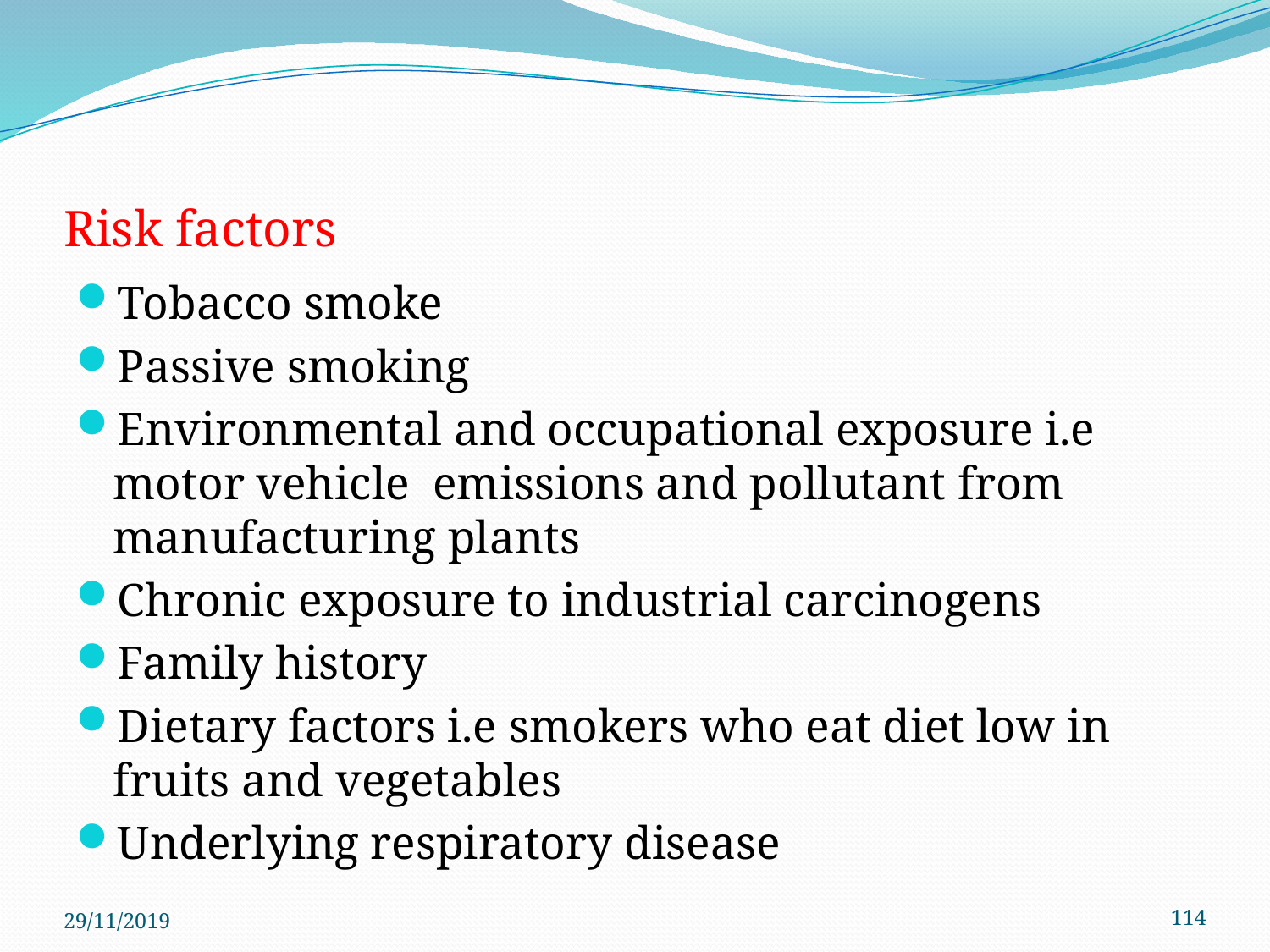

# Risk factors
Tobacco smoke
Passive smoking
Environmental and occupational exposure i.e motor vehicle  emissions and pollutant from manufacturing plants
Chronic exposure to industrial carcinogens
Family history
Dietary factors i.e smokers who eat diet low in fruits and vegetables
Underlying respiratory disease
29/11/2019
114